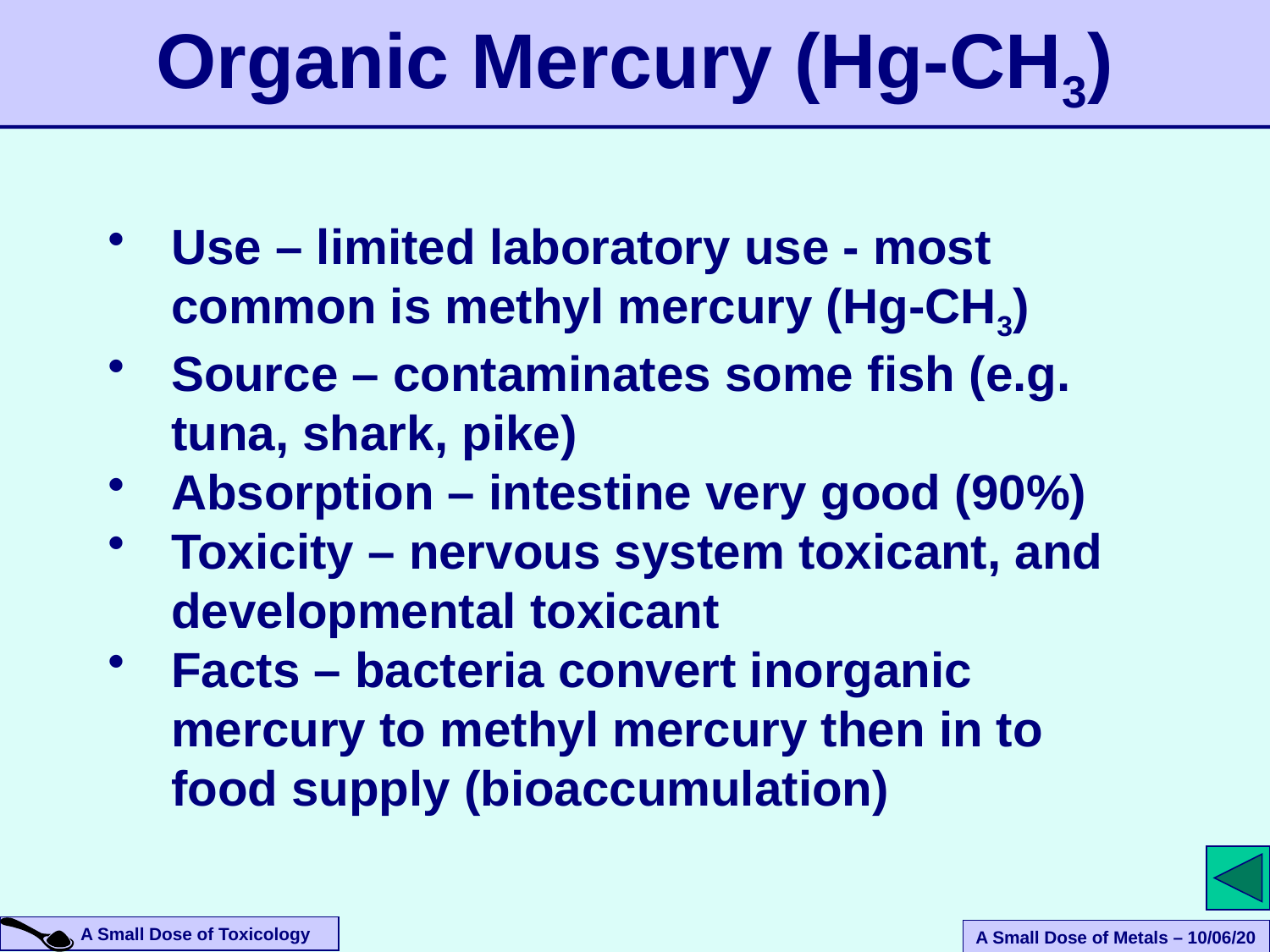

Organic Mercury (Hg-CH3)
Use – limited laboratory use - most common is methyl mercury (Hg-CH3)
Source – contaminates some fish (e.g. tuna, shark, pike)
Absorption – intestine very good (90%)
Toxicity – nervous system toxicant, and developmental toxicant
Facts – bacteria convert inorganic mercury to methyl mercury then in to food supply (bioaccumulation)